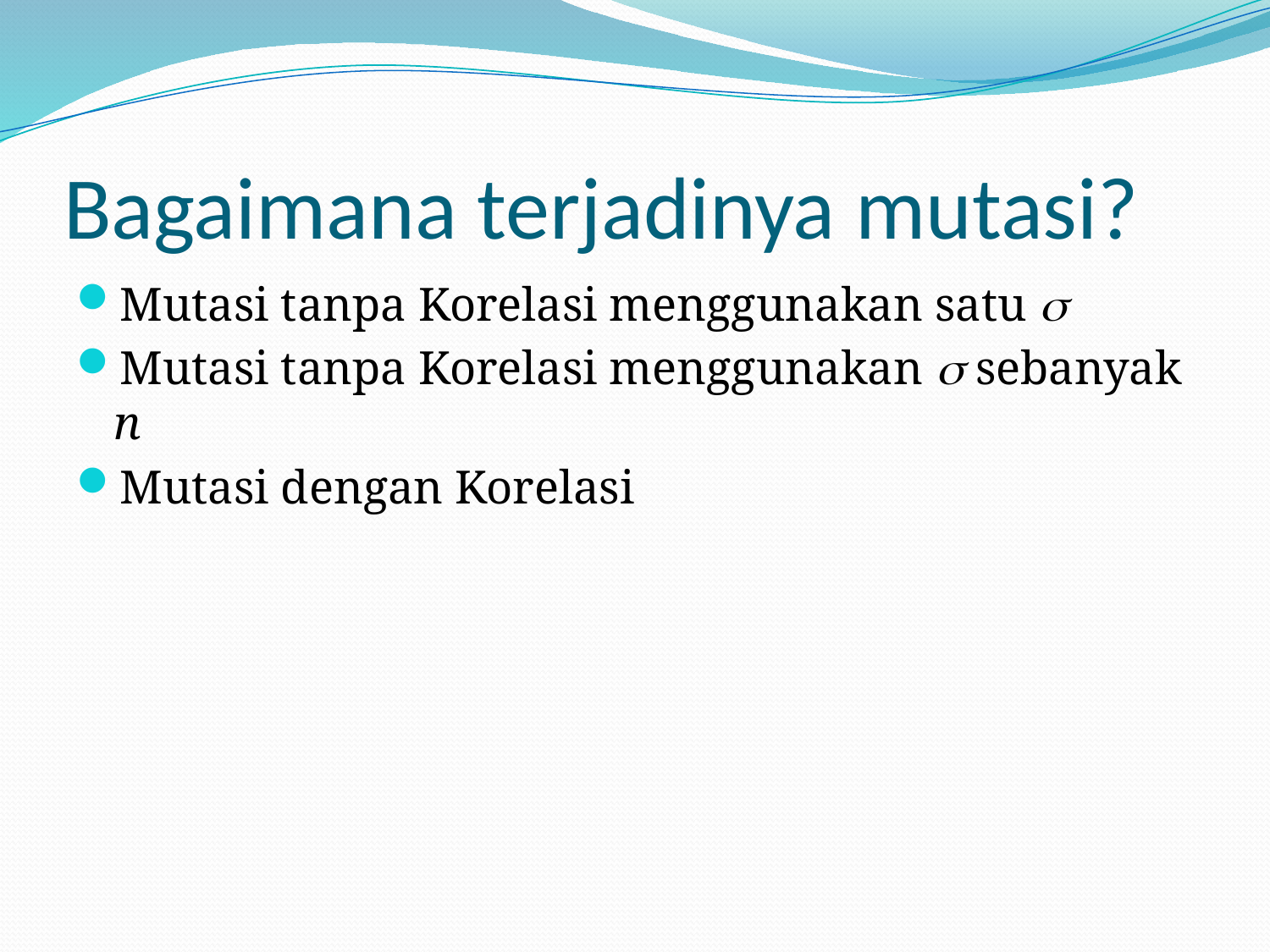

# Bagaimana terjadinya mutasi?
Mutasi tanpa Korelasi menggunakan satu σ
Mutasi tanpa Korelasi menggunakan σ sebanyak n
Mutasi dengan Korelasi